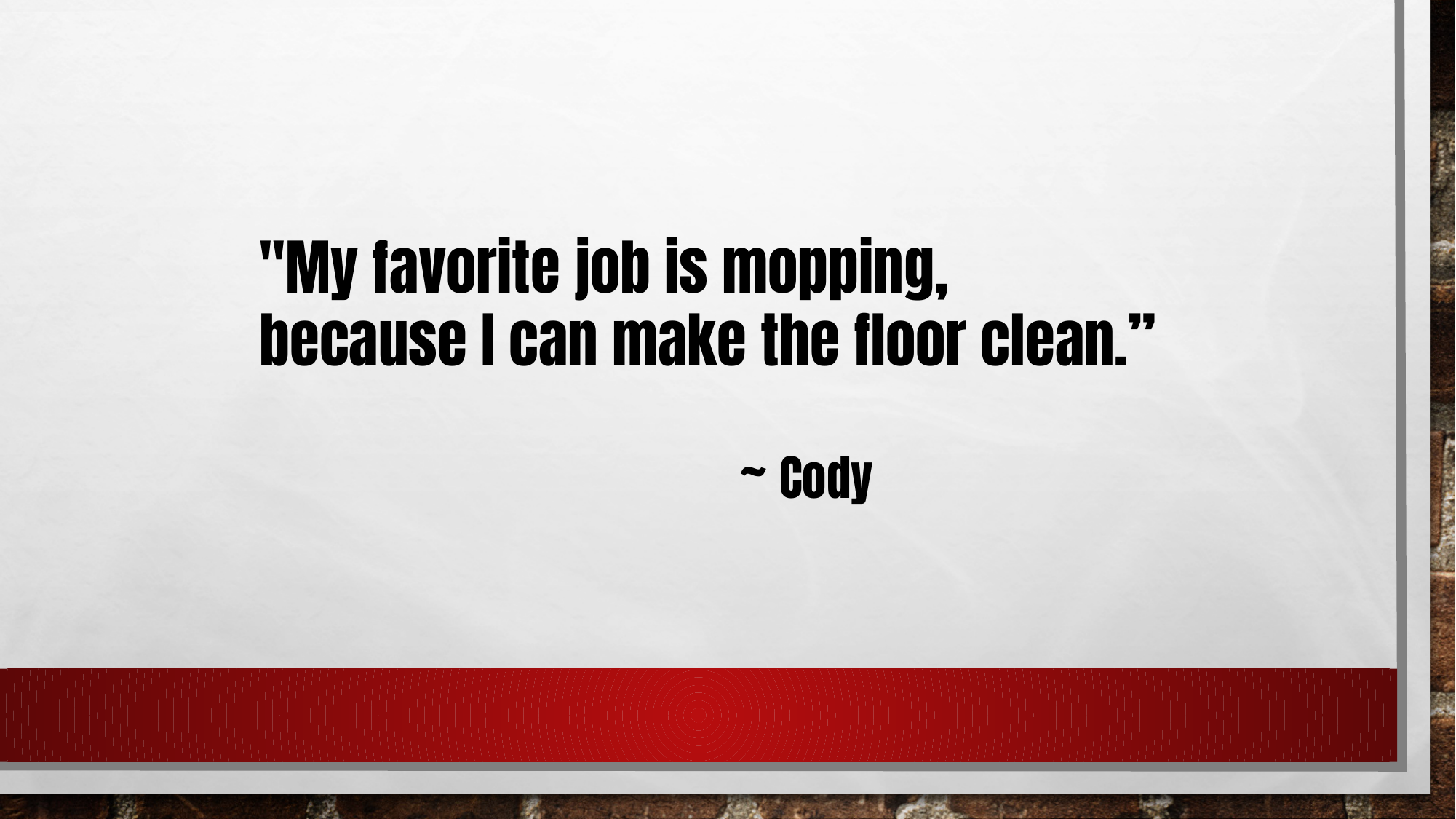

"My favorite job is mopping, because I can make the floor clean.”
											            ~ Cody